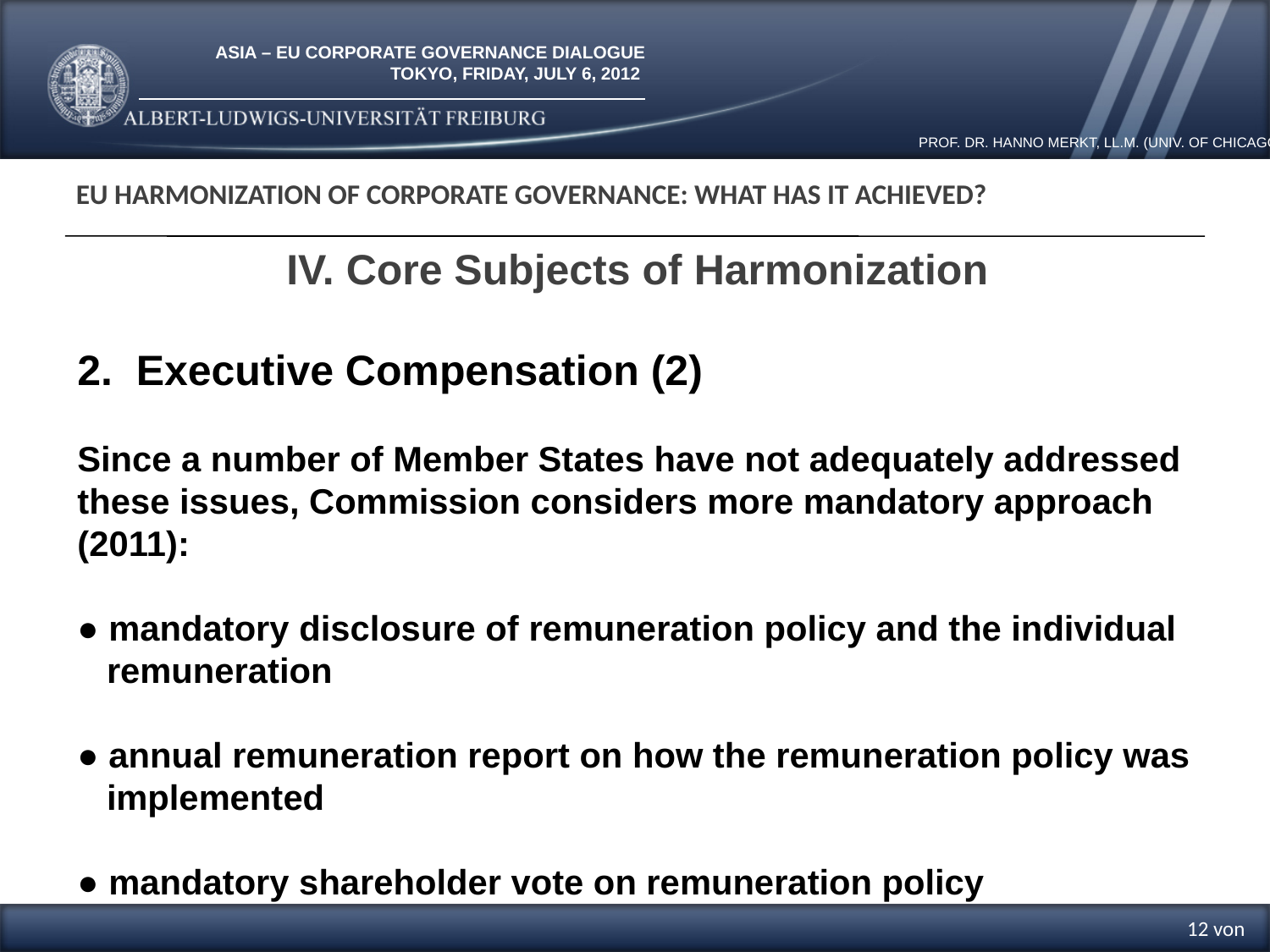

EU Harmonization of Corporate Governance: What has it Achieved?

IV. Core Subjects of Harmonization

2.  Executive Compensation (2)

Since a number of Member States have not adequately addressed these issues, Commission considers more mandatory approach (2011):

● mandatory disclosure of remuneration policy and the individual
   remuneration

● annual remuneration report on how the remuneration policy was
   implemented

● mandatory shareholder vote on remuneration policy
12 von